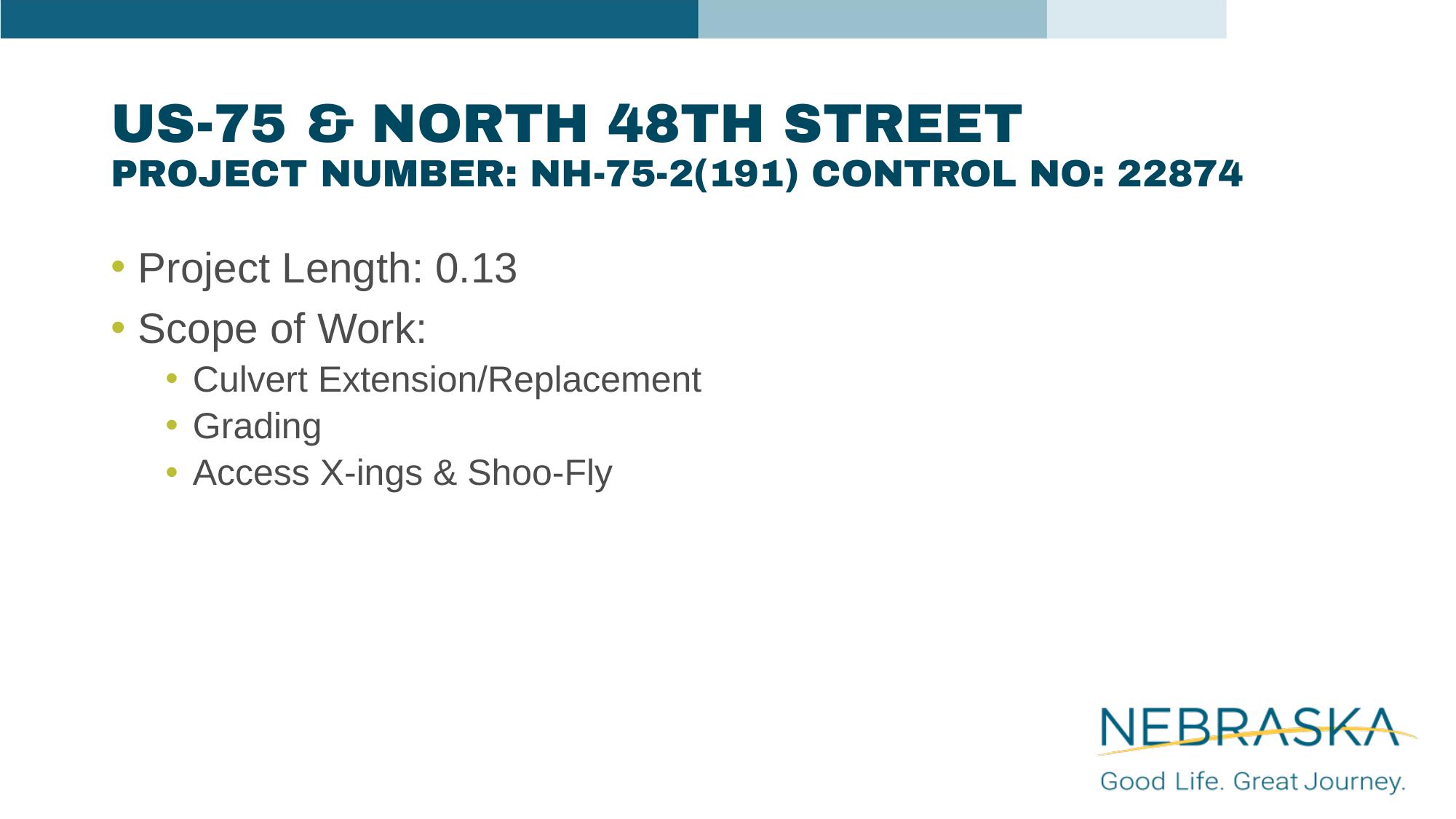

# US-75 & North 48th Street Project Number: NH-75-2(191) Control No: 22874
Project Length: 0.13
Scope of Work:
Culvert Extension/Replacement
Grading
Access X-ings & Shoo-Fly